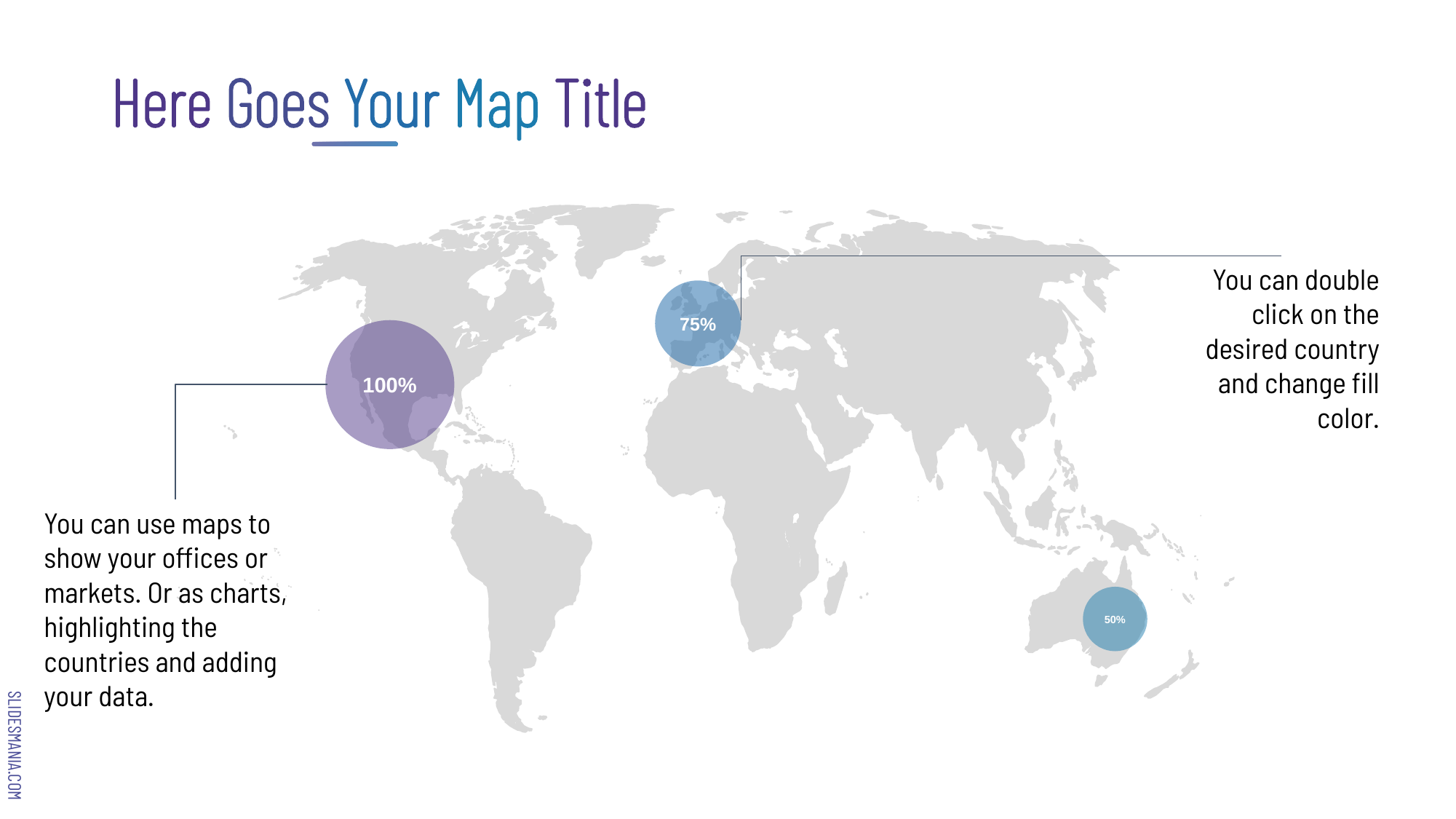

# Here Goes Your Map Title

You can double click on the desired country and change fill color.
75%
100%
You can use maps to show your offices or markets. Or as charts, highlighting the countries and adding your data.

50%